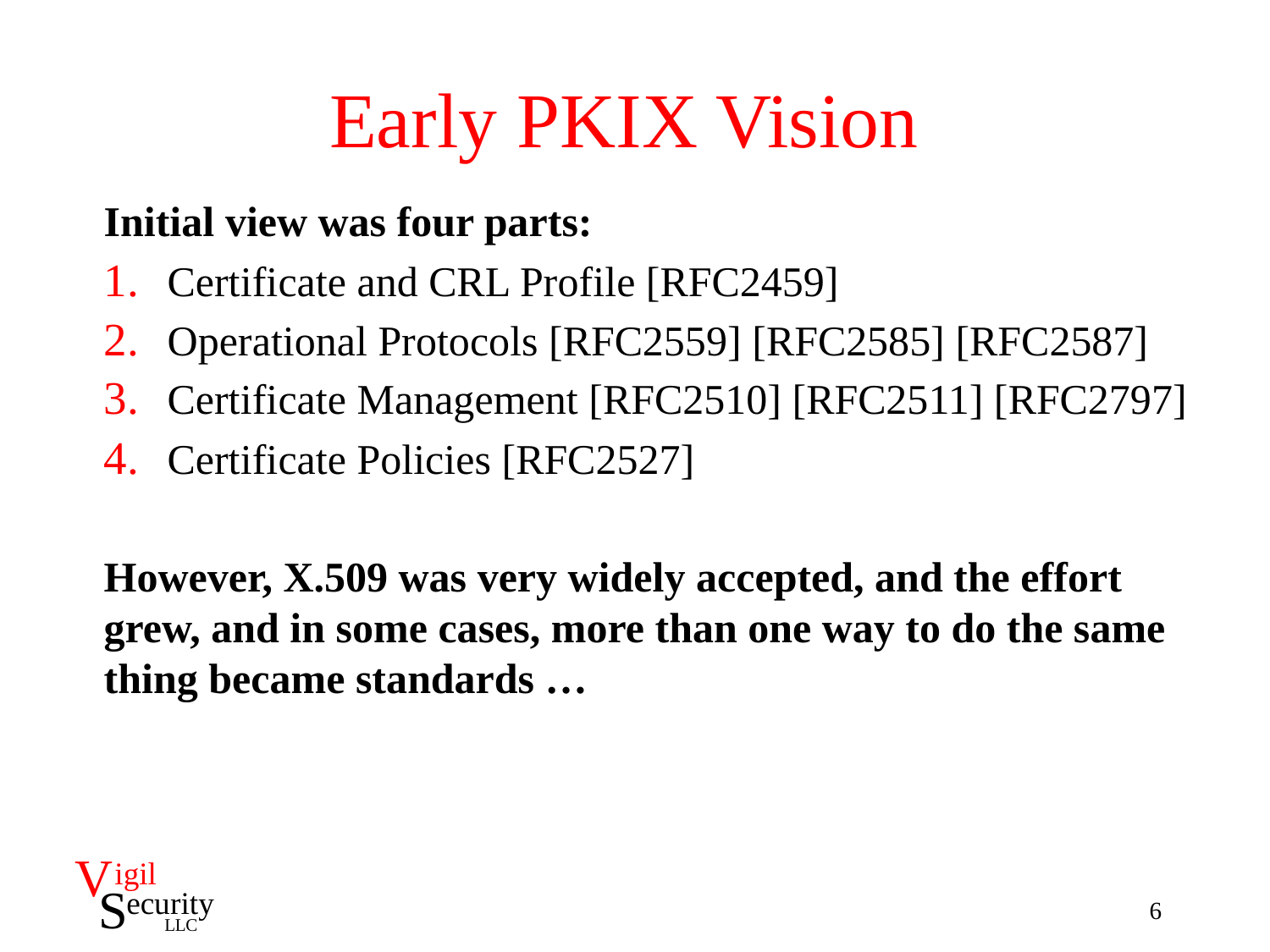

# Early PKIX Vision
Initial view was four parts:
Certificate and CRL Profile [RFC2459]
Operational Protocols [RFC2559] [RFC2585] [RFC2587]
Certificate Management [RFC2510] [RFC2511] [RFC2797]
Certificate Policies [RFC2527]

However, X.509 was very widely accepted, and the effort grew, and in some cases, more than one way to do the same thing became standards …

6